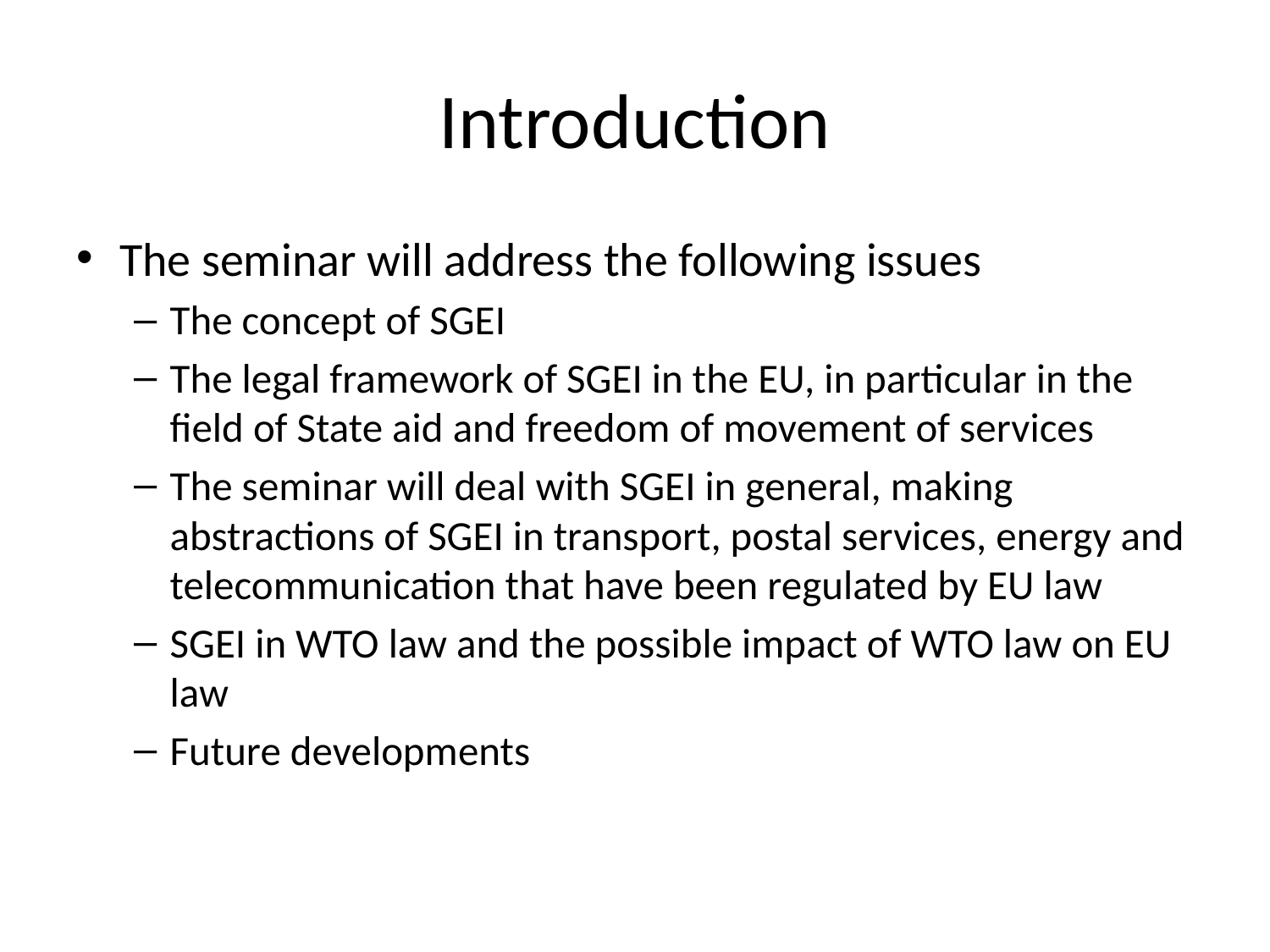

# Introduction
The seminar will address the following issues
The concept of SGEI
The legal framework of SGEI in the EU, in particular in the field of State aid and freedom of movement of services
The seminar will deal with SGEI in general, making abstractions of SGEI in transport, postal services, energy and telecommunication that have been regulated by EU law
SGEI in WTO law and the possible impact of WTO law on EU law
Future developments